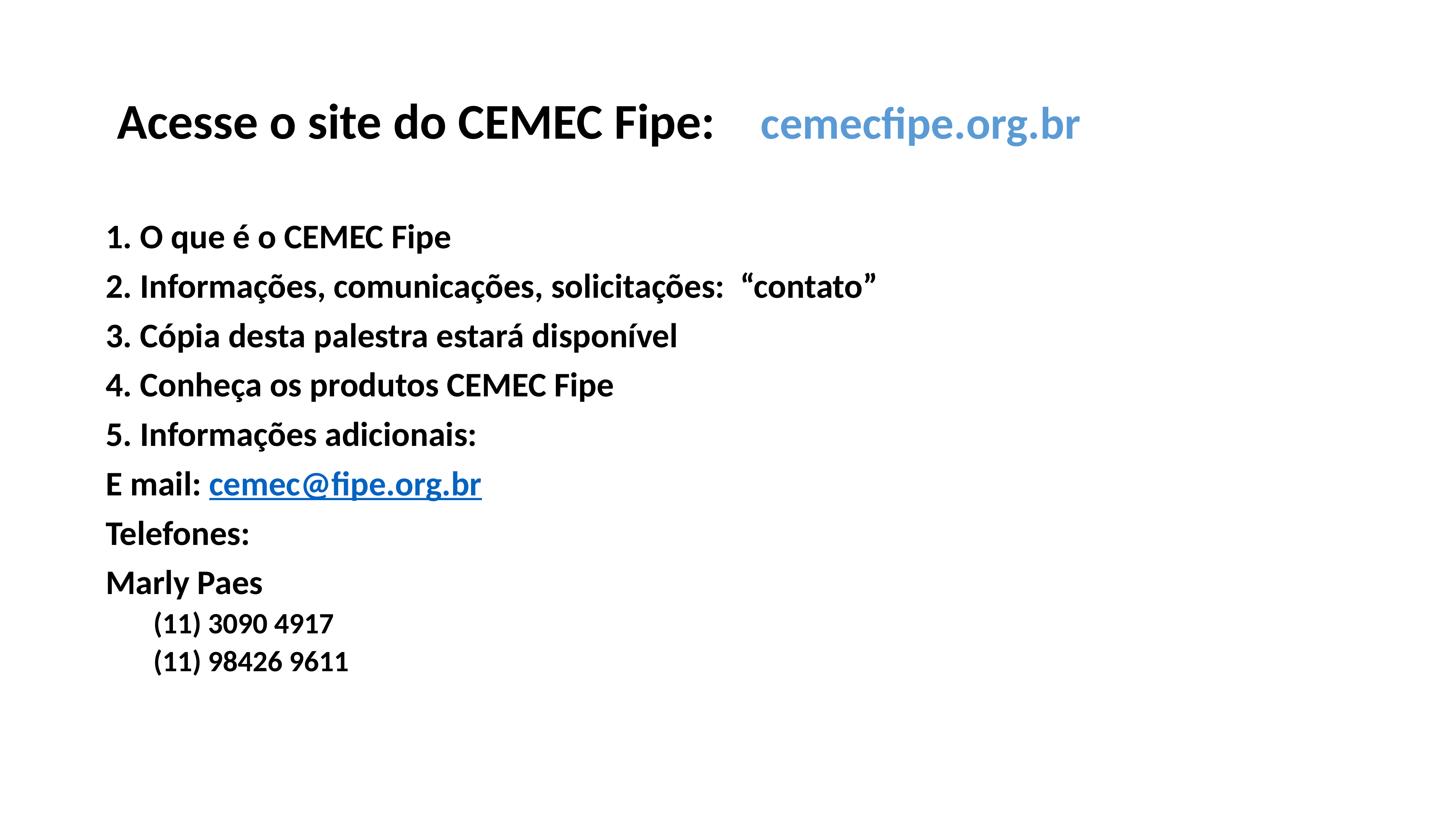

# Acesse o site do CEMEC Fipe:    cemecfipe.org.br
1. O que é o CEMEC Fipe
2. Informações, comunicações, solicitações:  “contato”
3. Cópia desta palestra estará disponível
4. Conheça os produtos CEMEC Fipe
5. Informações adicionais:
E mail: cemec@fipe.org.br
Telefones:
Marly Paes
(11) 3090 4917
(11) 98426 9611